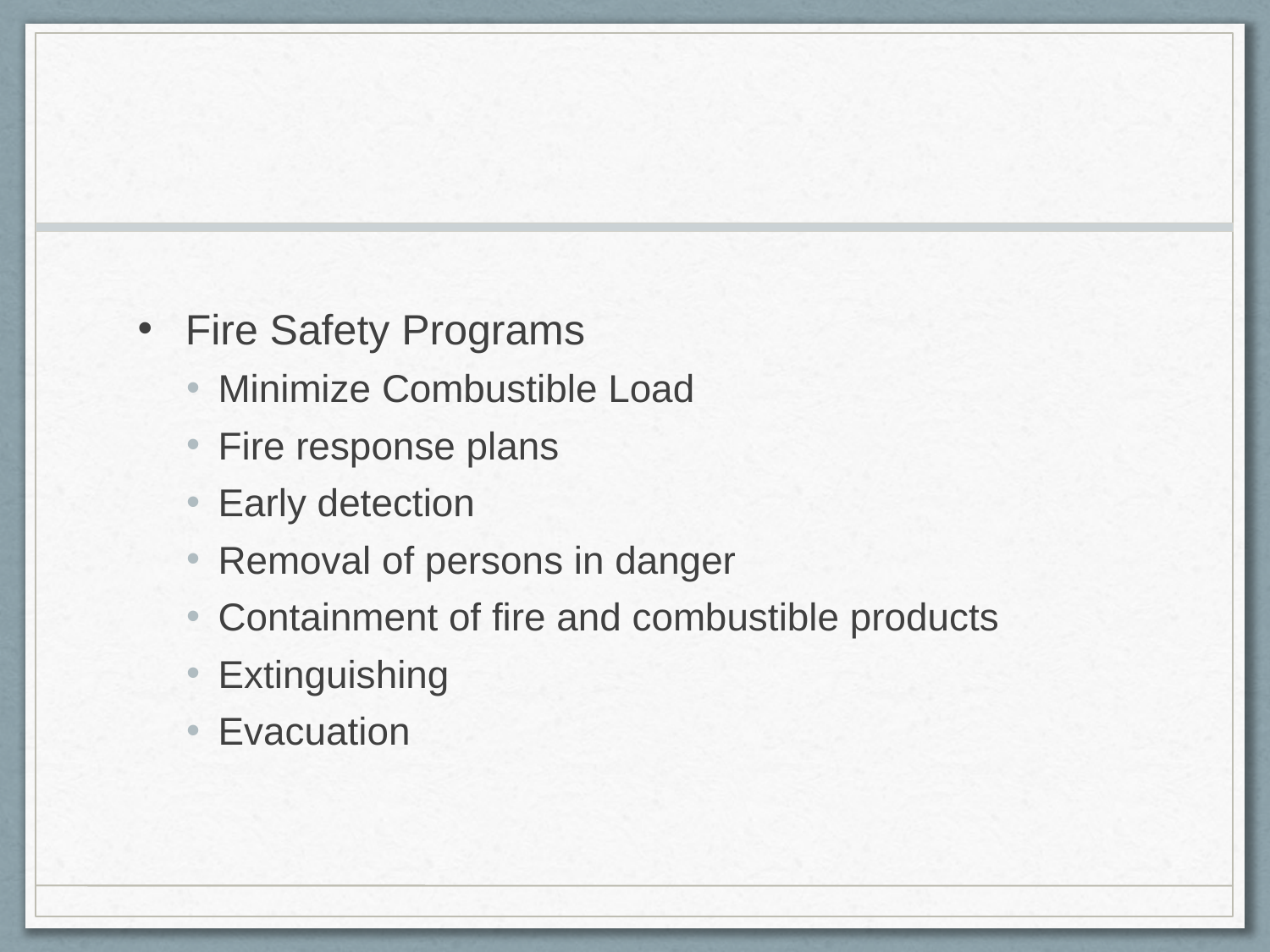

#
Fire Safety Programs
Minimize Combustible Load
Fire response plans
Early detection
Removal of persons in danger
Containment of fire and combustible products
Extinguishing
Evacuation